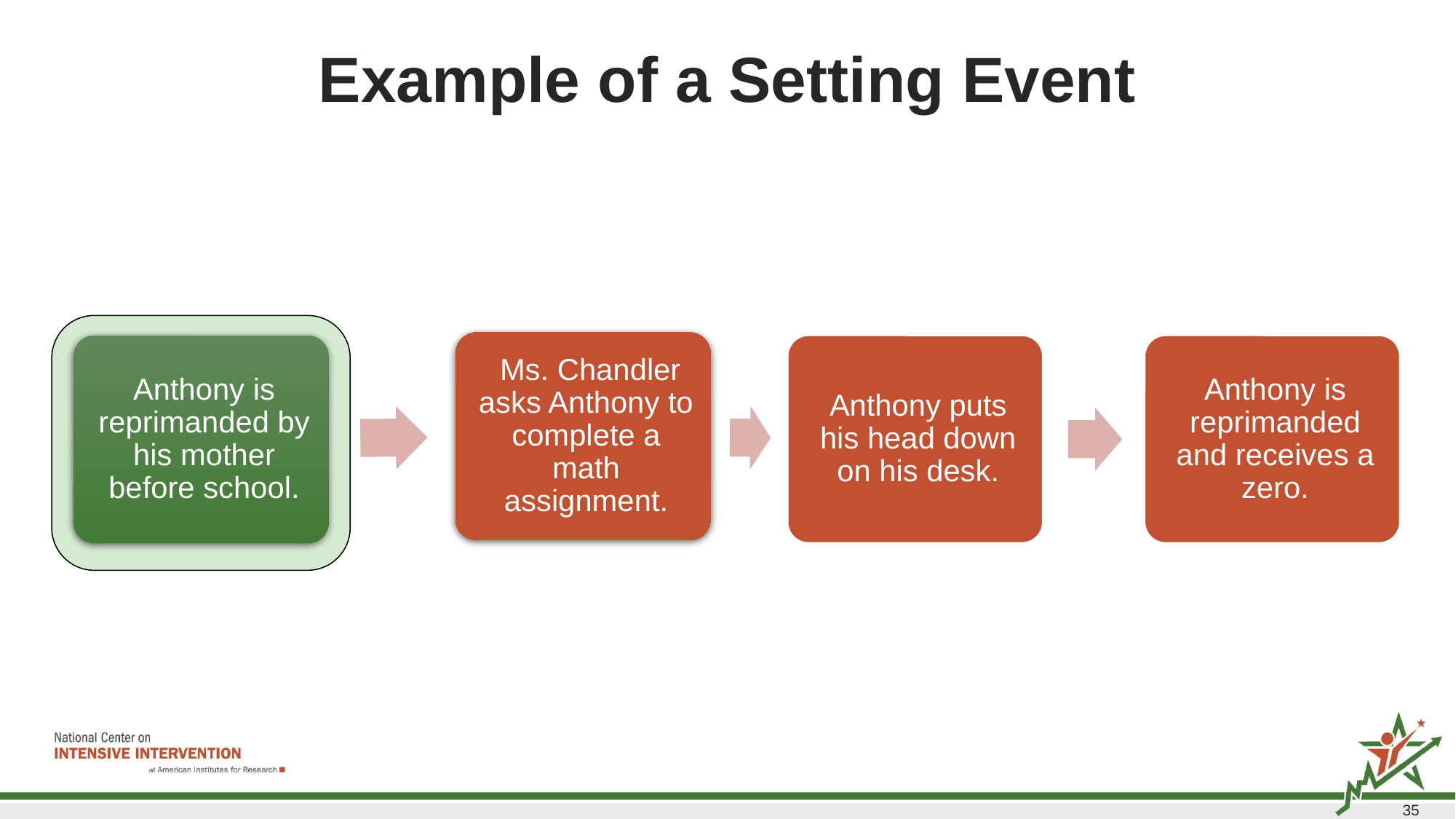

# Example of a Setting Event
Anthony is reprimanded by his mother before school.

 Ms. Chandler asks Anthony to complete a math assignment.

Anthony puts his head down on his desk.

Anthony is reprimanded and receives a zero.

35